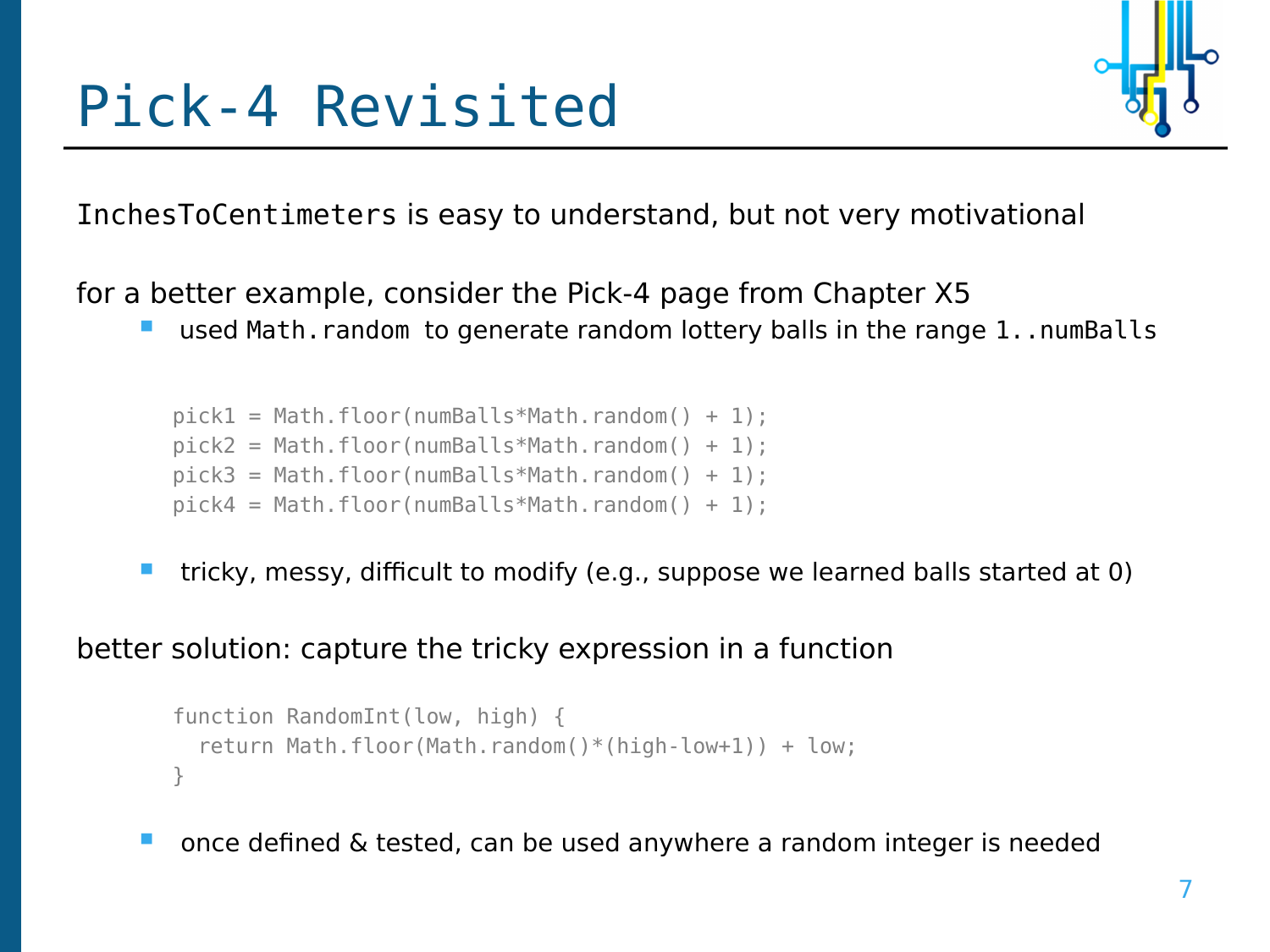

# Pick-4 Revisited
InchesToCentimeters is easy to understand, but not very motivational

for a better example, consider the Pick-4 page from Chapter X5
used Math.random to generate random lottery balls in the range 1..numBalls

	pick1 = Math.floor(numBalls*Math.random() + 1);
	pick2 = Math.floor(numBalls*Math.random() + 1);
	pick3 = Math.floor(numBalls*Math.random() + 1);
	pick4 = Math.floor(numBalls*Math.random() + 1);

tricky, messy, difficult to modify (e.g., suppose we learned balls started at 0)
better solution: capture the tricky expression in a function

function RandomInt(low, high) {
  return Math.floor(Math.random()*(high-low+1)) + low;
}

once defined & tested, can be used anywhere a random integer is needed
7